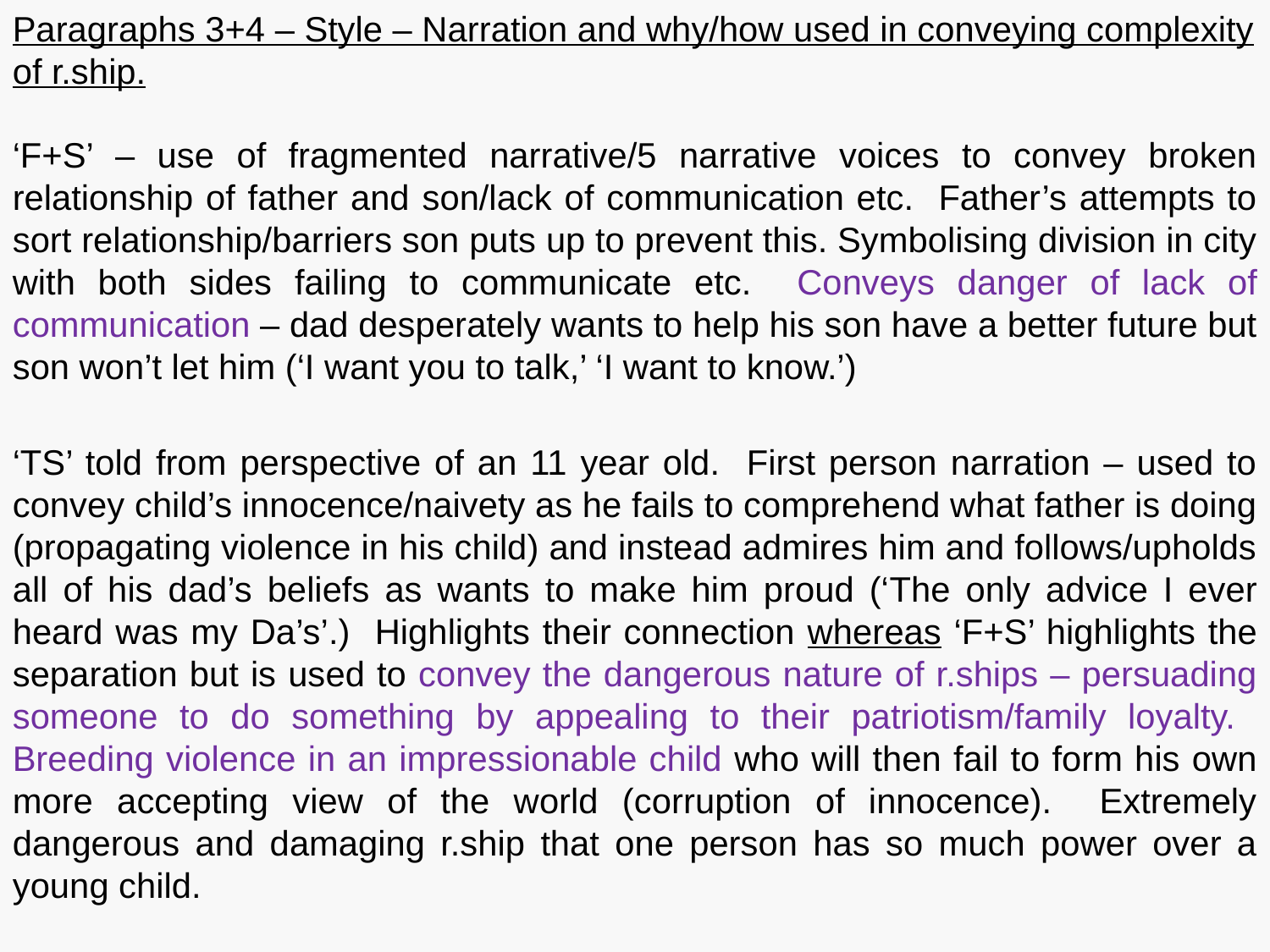

Paragraphs 3+4 – Style – Narration and why/how used in conveying complexity of r.ship.

‘F+S’ – use of fragmented narrative/5 narrative voices to convey broken relationship of father and son/lack of communication etc.  Father’s attempts to sort relationship/barriers son puts up to prevent this. Symbolising division in city with both sides failing to communicate etc.  Conveys danger of lack of communication – dad desperately wants to help his son have a better future but son won’t let him (‘I want you to talk,’ ‘I want to know.’)

‘TS’ told from perspective of an 11 year old.  First person narration – used to convey child’s innocence/naivety as he fails to comprehend what father is doing (propagating violence in his child) and instead admires him and follows/upholds all of his dad’s beliefs as wants to make him proud (‘The only advice I ever heard was my Da’s’.)  Highlights their connection whereas ‘F+S’ highlights the separation but is used to convey the dangerous nature of r.ships – persuading someone to do something by appealing to their patriotism/family loyalty.  Breeding violence in an impressionable child who will then fail to form his own more accepting view of the world (corruption of innocence).  Extremely dangerous and damaging r.ship that one person has so much power over a young child.